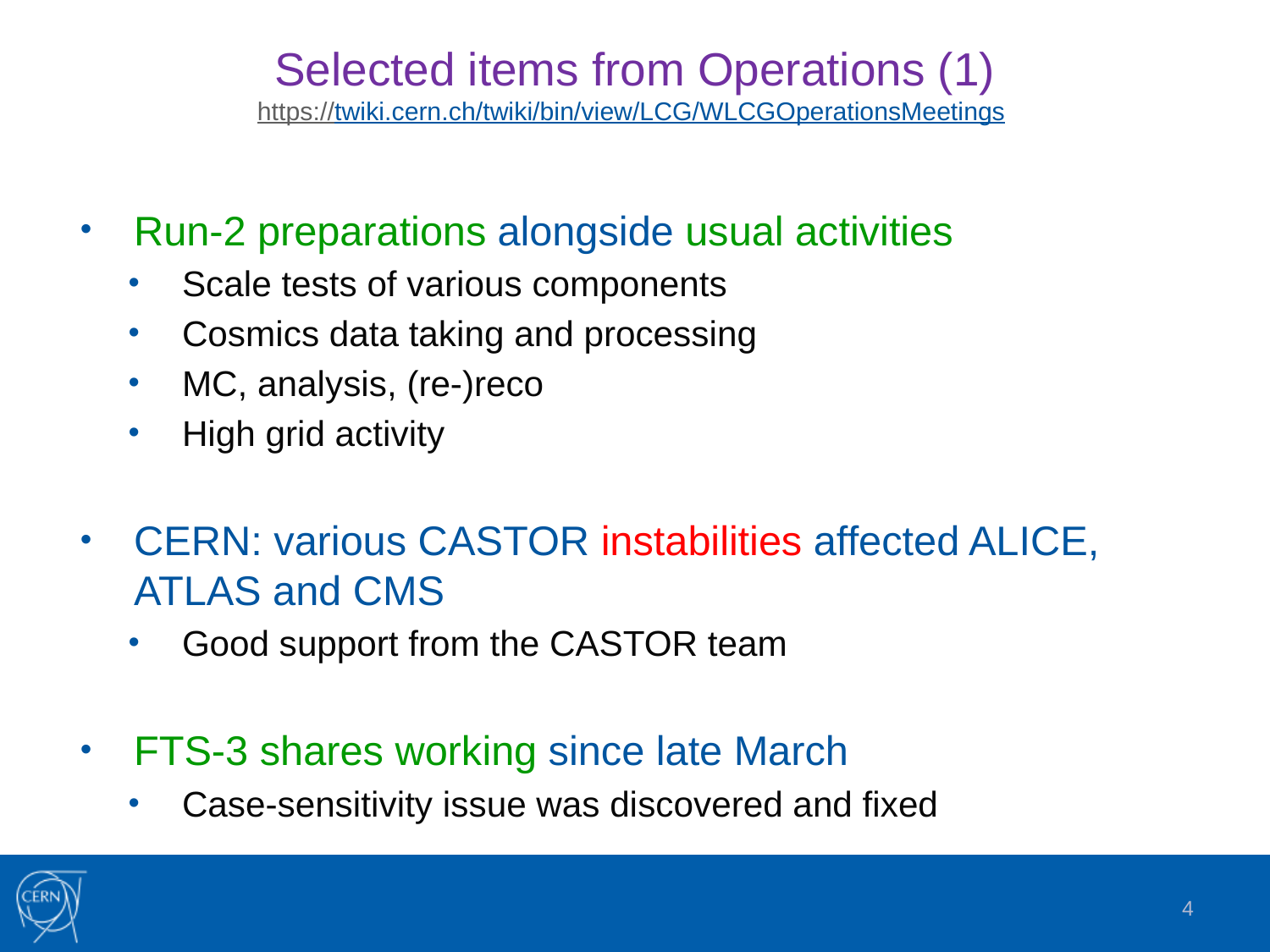

# Selected items from Operations (1) https://twiki.cern.ch/twiki/bin/view/LCG/WLCGOperationsMeetings
Run-2 preparations alongside usual activities
Scale tests of various components
Cosmics data taking and processing
MC, analysis, (re-)reco
High grid activity

CERN: various CASTOR instabilities affected ALICE, ATLAS and CMS
Good support from the CASTOR team

FTS-3 shares working since late March
Case-sensitivity issue was discovered and fixed

4